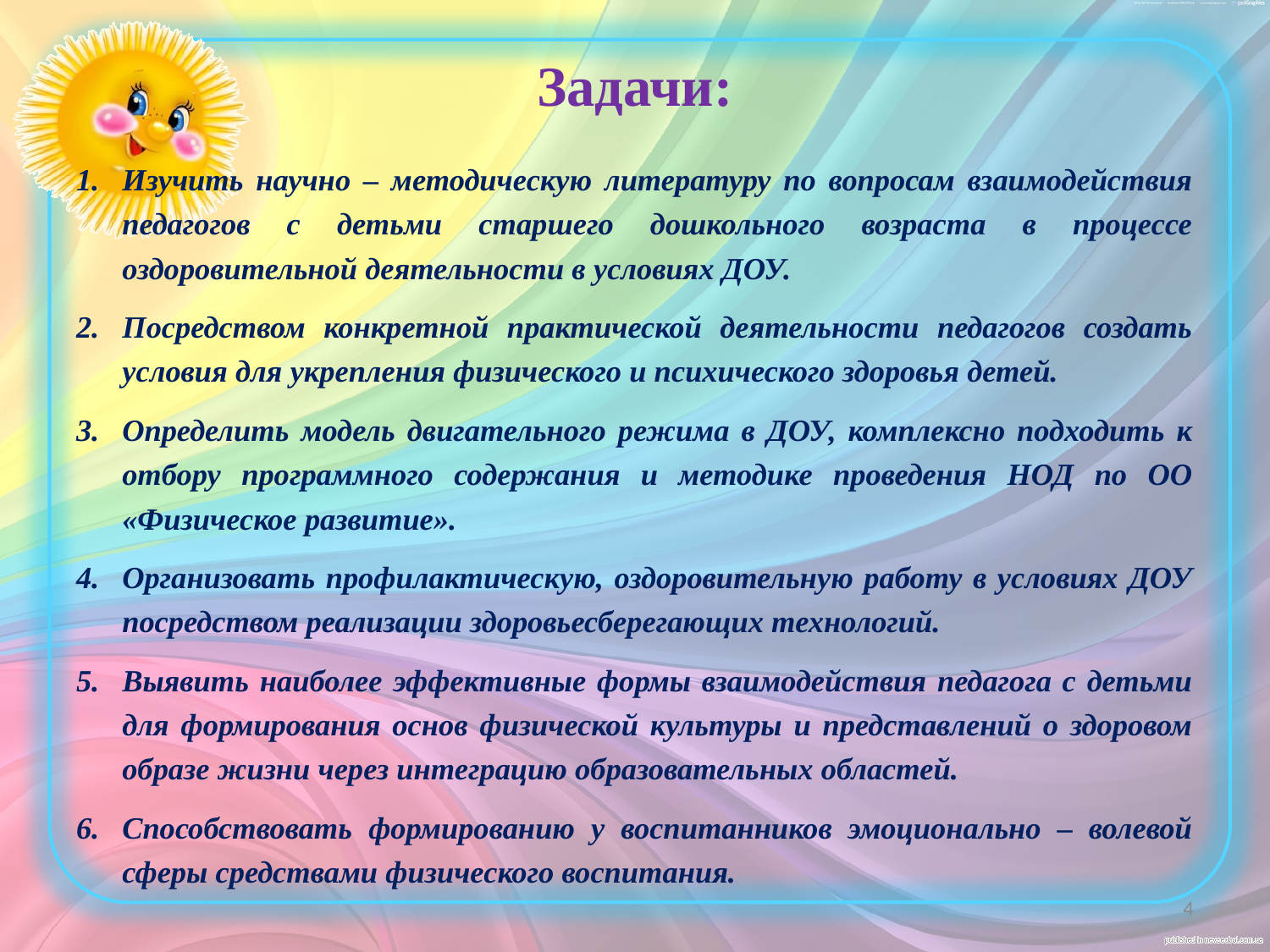

# Задачи:
Изучить научно – методическую литературу по вопросам взаимодействия педагогов с детьми старшего дошкольного возраста в процессе оздоровительной деятельности в условиях ДОУ.
Посредством конкретной практической деятельности педагогов создать условия для укрепления физического и психического здоровья детей.
Определить модель двигательного режима в ДОУ, комплексно подходить к отбору программного содержания и методике проведения НОД по ОО «Физическое развитие».
Организовать профилактическую, оздоровительную работу в условиях ДОУ посредством реализации здоровьесберегающих технологий.
Выявить наиболее эффективные формы взаимодействия педагога с детьми для формирования основ физической культуры и представлений о здоровом образе жизни через интеграцию образовательных областей.
Способствовать формированию у воспитанников эмоционально – волевой сферы средствами физического воспитания.

4